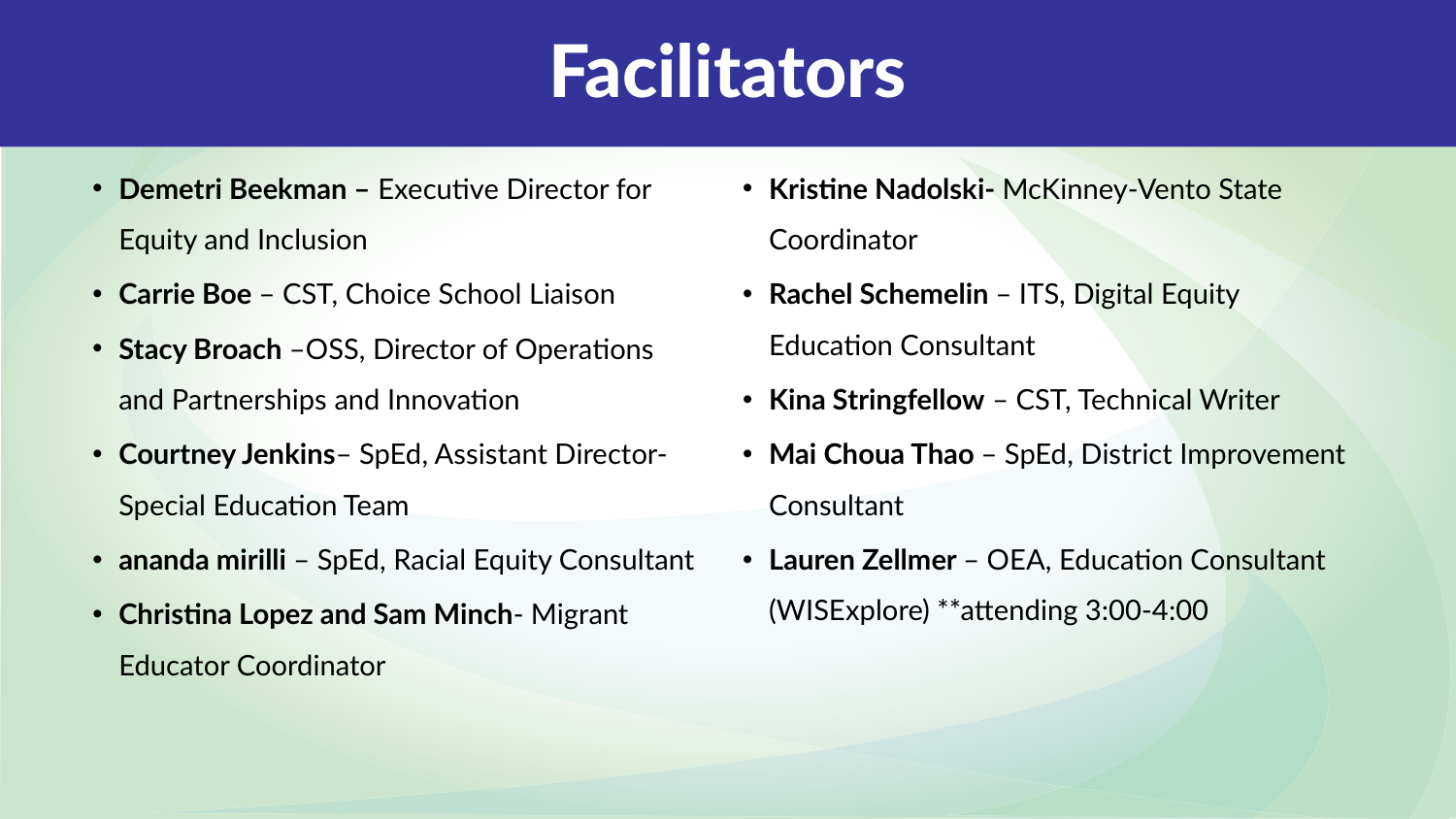

Facilitators
Demetri Beekman – Executive Director for Equity and Inclusion
Carrie Boe – CST, Choice School Liaison
Stacy Broach –OSS, Director of Operations and Partnerships and Innovation
Courtney Jenkins– SpEd, Assistant Director- Special Education Team
ananda mirilli – SpEd, Racial Equity Consultant
Christina Lopez and Sam Minch- Migrant Educator Coordinator

Kristine Nadolski- McKinney-Vento State Coordinator
Rachel Schemelin – ITS, Digital Equity Education Consultant
Kina Stringfellow – CST, Technical Writer
Mai Choua Thao – SpEd, District Improvement Consultant
Lauren Zellmer – OEA, Education Consultant (WISExplore) **attending 3:00-4:00